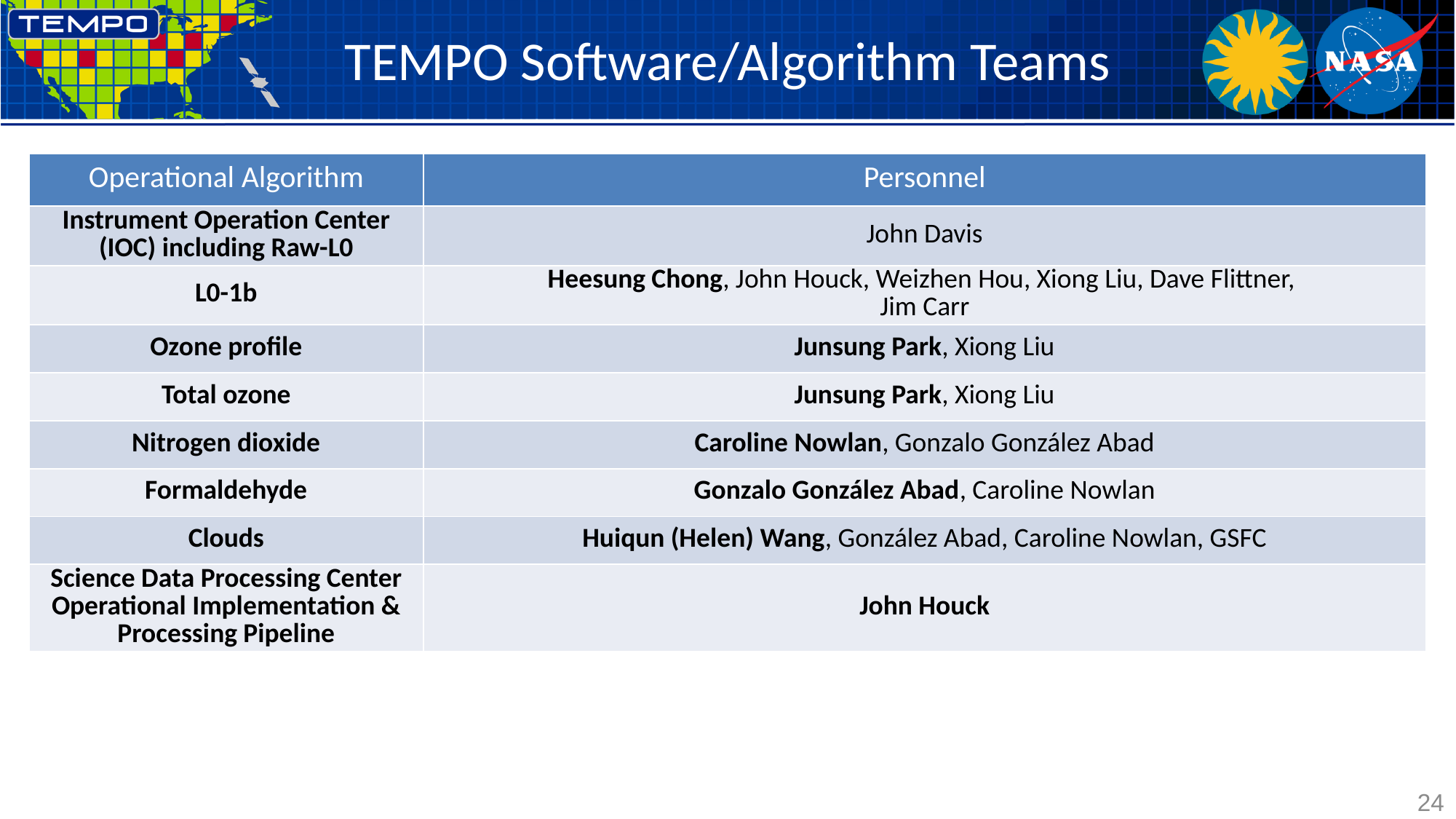

# TEMPO Software/Algorithm Teams
| Operational Algorithm | Personnel |
| --- | --- |
| Instrument Operation Center (IOC) including Raw-L0 | John Davis |
| L0-1b | Heesung Chong, John Houck, Weizhen Hou, Xiong Liu, Dave Flittner, Jim Carr |
| Ozone profile | Junsung Park, Xiong Liu |
| Total ozone | Junsung Park, Xiong Liu |
| Nitrogen dioxide | Caroline Nowlan, Gonzalo González Abad |
| Formaldehyde | Gonzalo González Abad, Caroline Nowlan |
| Clouds | Huiqun (Helen) Wang, González Abad, Caroline Nowlan, GSFC |
| Science Data Processing Center Operational Implementation & Processing Pipeline | John Houck |
24